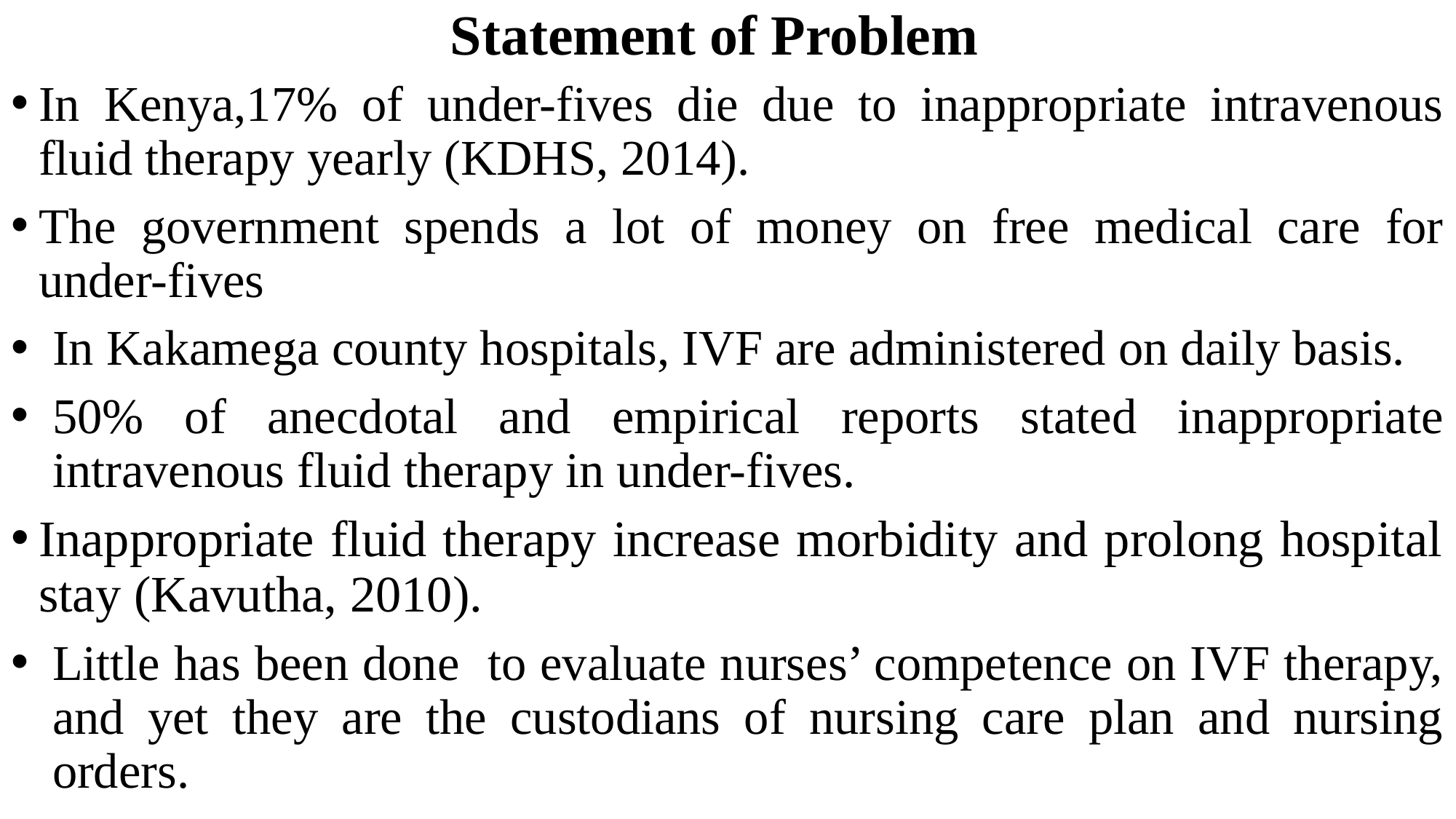

# Statement of Problem
In Kenya,17% of under-fives die due to inappropriate intravenous fluid therapy yearly (KDHS, 2014).
The government spends a lot of money on free medical care for under-fives
In Kakamega county hospitals, IVF are administered on daily basis.
50% of anecdotal and empirical reports stated inappropriate intravenous fluid therapy in under-fives.
Inappropriate fluid therapy increase morbidity and prolong hospital stay (Kavutha, 2010).
Little has been done  to evaluate nurses’ competence on IVF therapy, and yet they are the custodians of nursing care plan and nursing orders.